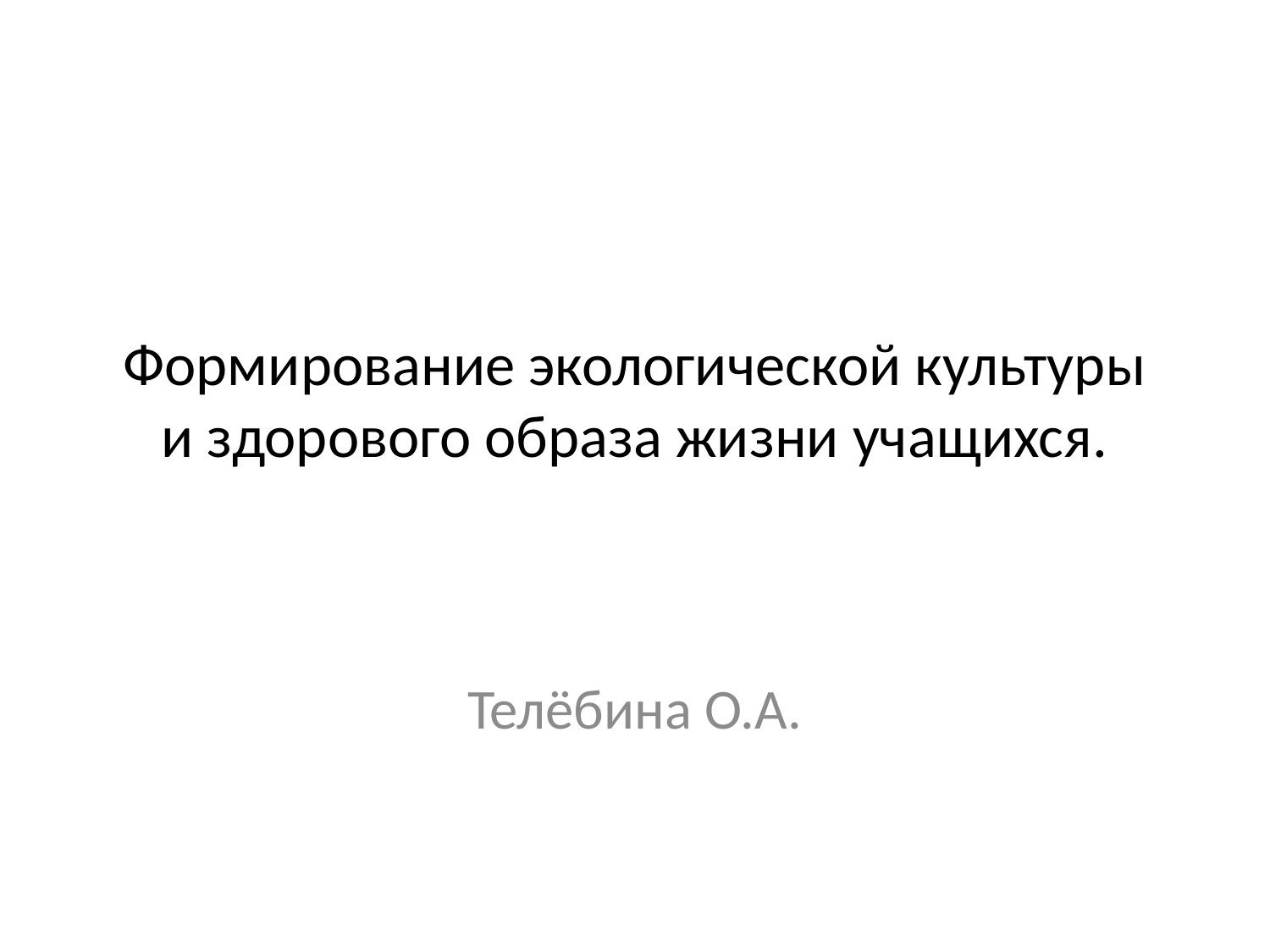

# Формирование экологической культуры и здорового образа жизни учащихся.
Телёбина О.А.